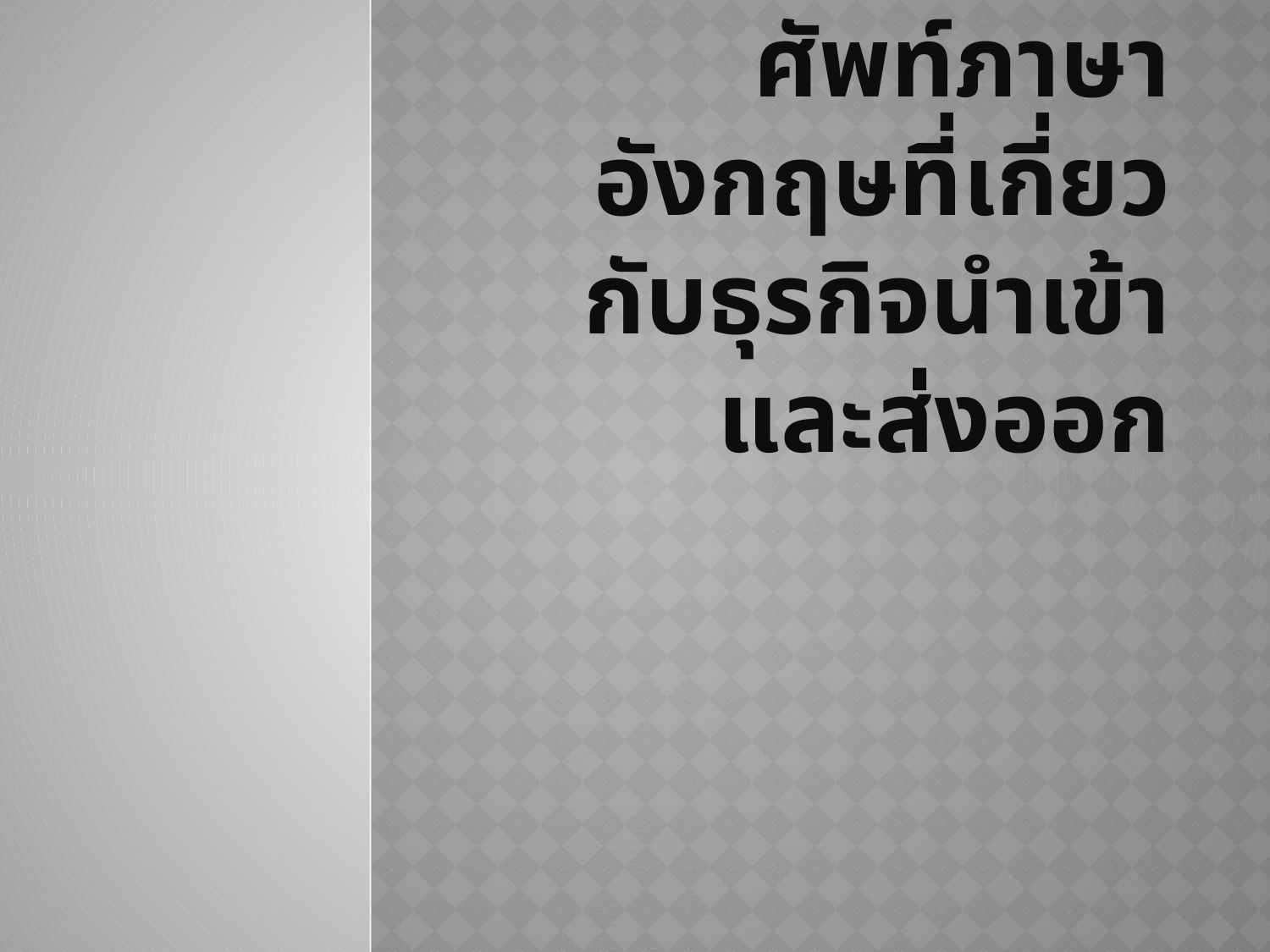

# บทความและคำศัพท์ภาษาอังกฤษที่เกี่ยวกับธุรกิจนำเข้าและส่งออก